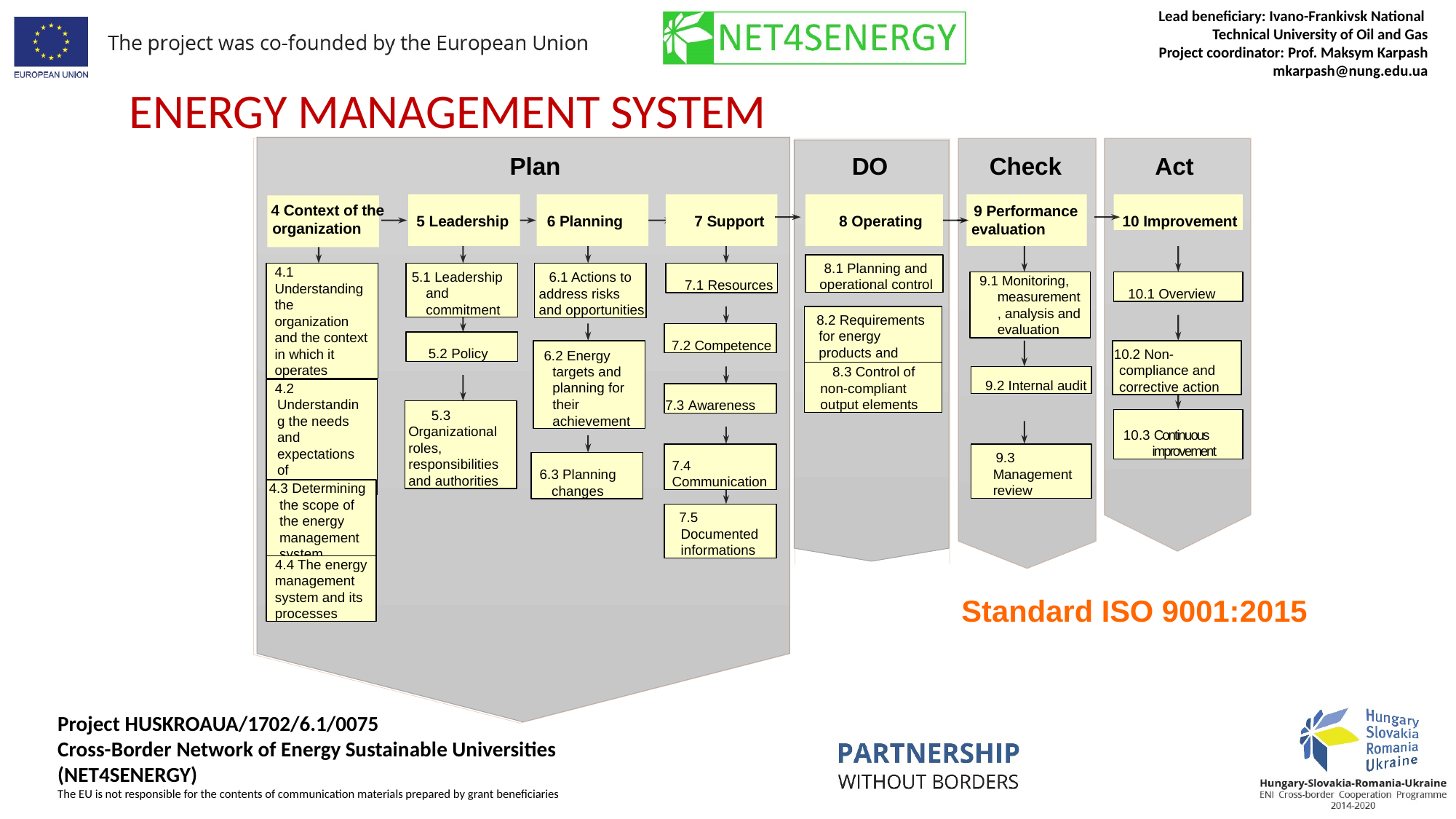

ENERGY MANAGEMENT SYSTEM

Plan
DO
Check
Act
4 Context of the organization

5 Leadership

6 Planning

7 Support

8 Operating
9 Performance evaluation

10 Improvement

8.1 Planning and operational control
5.1 Leadership and commitment
7.1 Resources
4.1 Understanding the organization and the context in which it operates
6.1 Actions to address risks and opportunities
10.1 Overview
9.1 Monitoring, measurement, analysis and evaluation
8.2 Requirements for energy products and services
7.2 Competence
5.2 Policy
10.2 Non-compliance and corrective action
6.2 Energy targets and planning for their achievement
8.3 Control of non-compliant output elements
9.2 Internal audit
4.2 Understanding the needs and expectations of stakeholders
7.3 Awareness
5.3 Organizational roles, responsibilities and authorities

10.3 Continuous improvement
7.4 Communication
9.3 Management review
6.3 Planning changes
4.3 Determining the scope of the energy management system
7.5 Documented informations
4.4 The energy management system and its processes

Standard ISO 9001:2015